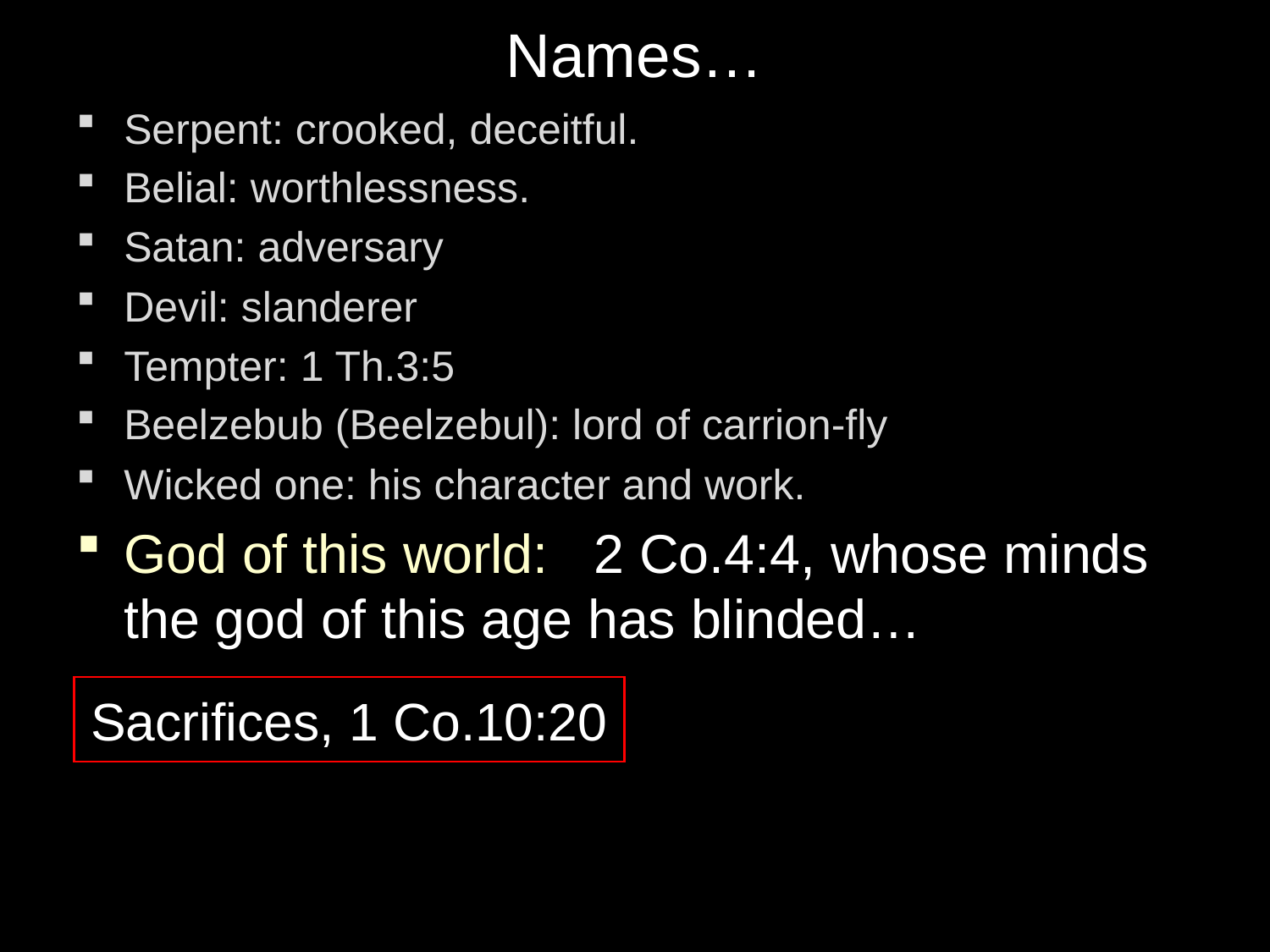

# Names…
Serpent: crooked, deceitful.
Belial: worthlessness.
Satan: adversary
Devil: slanderer
Tempter: 1 Th.3:5
Beelzebub (Beelzebul): lord of carrion-fly
Wicked one: his character and work.
God of this world:   2 Co.4:4, whose minds the god of this age has blinded…

Sacrifices, 1 Co.10:20